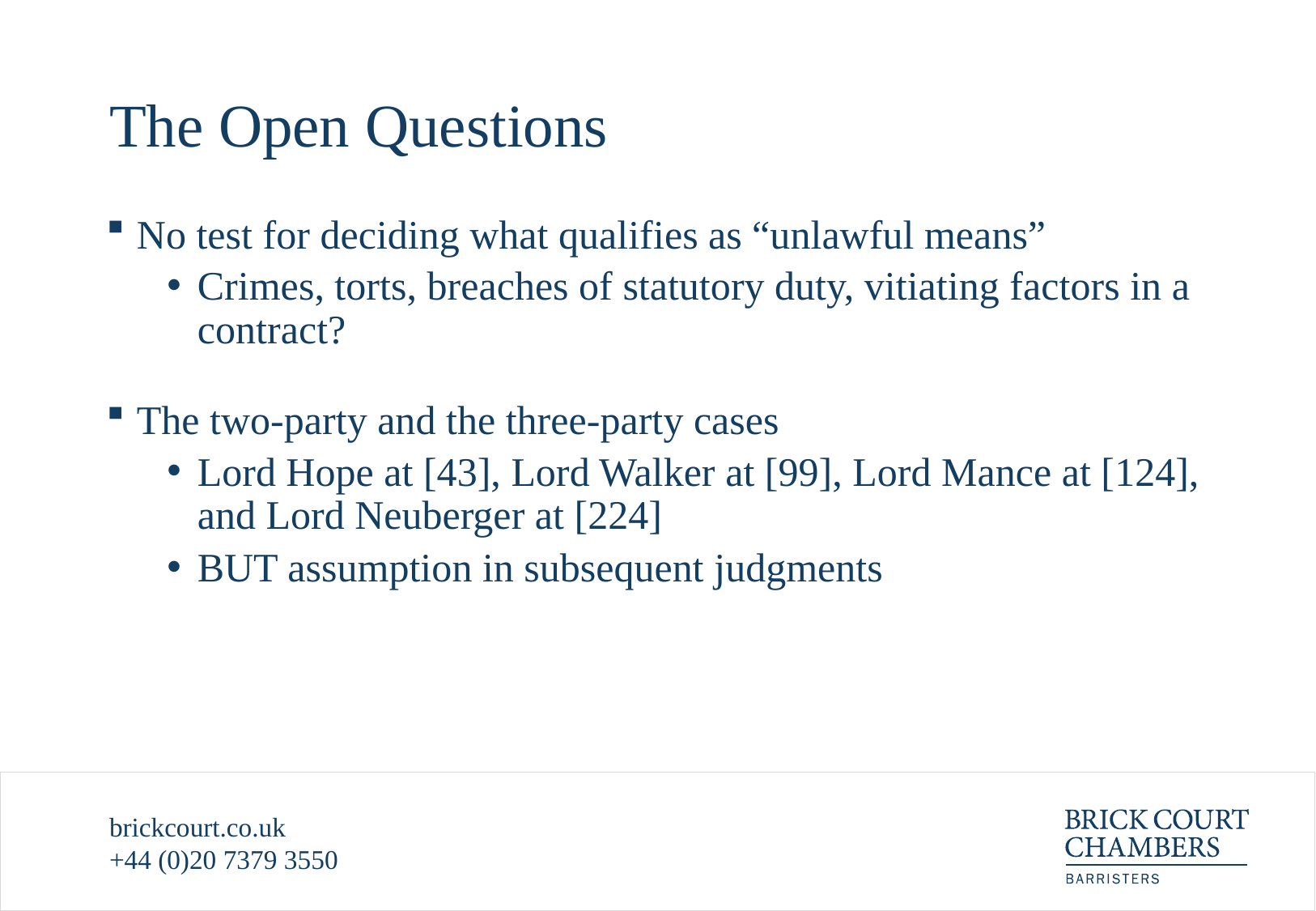

# The Open Questions
No test for deciding what qualifies as “unlawful means”
Crimes, torts, breaches of statutory duty, vitiating factors in a contract?
The two-party and the three-party cases
Lord Hope at [43], Lord Walker at [99], Lord Mance at [124], and Lord Neuberger at [224]
BUT assumption in subsequent judgments

brickcourt.co.uk
+44 (0)20 7379 3550